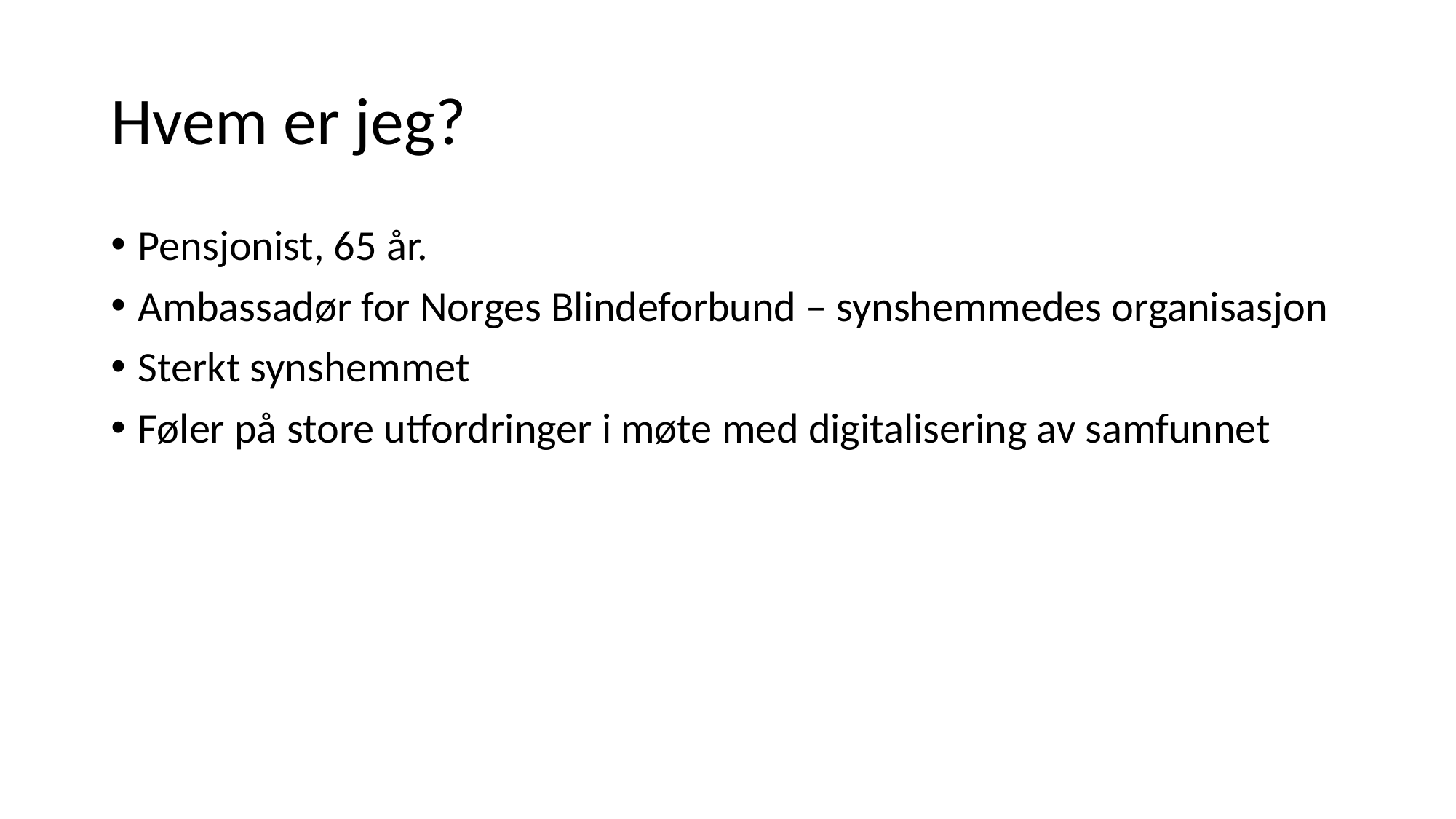

# Hvem er jeg?
Pensjonist, 65 år.
Ambassadør for Norges Blindeforbund – synshemmedes organisasjon
Sterkt synshemmet
Føler på store utfordringer i møte med digitalisering av samfunnet